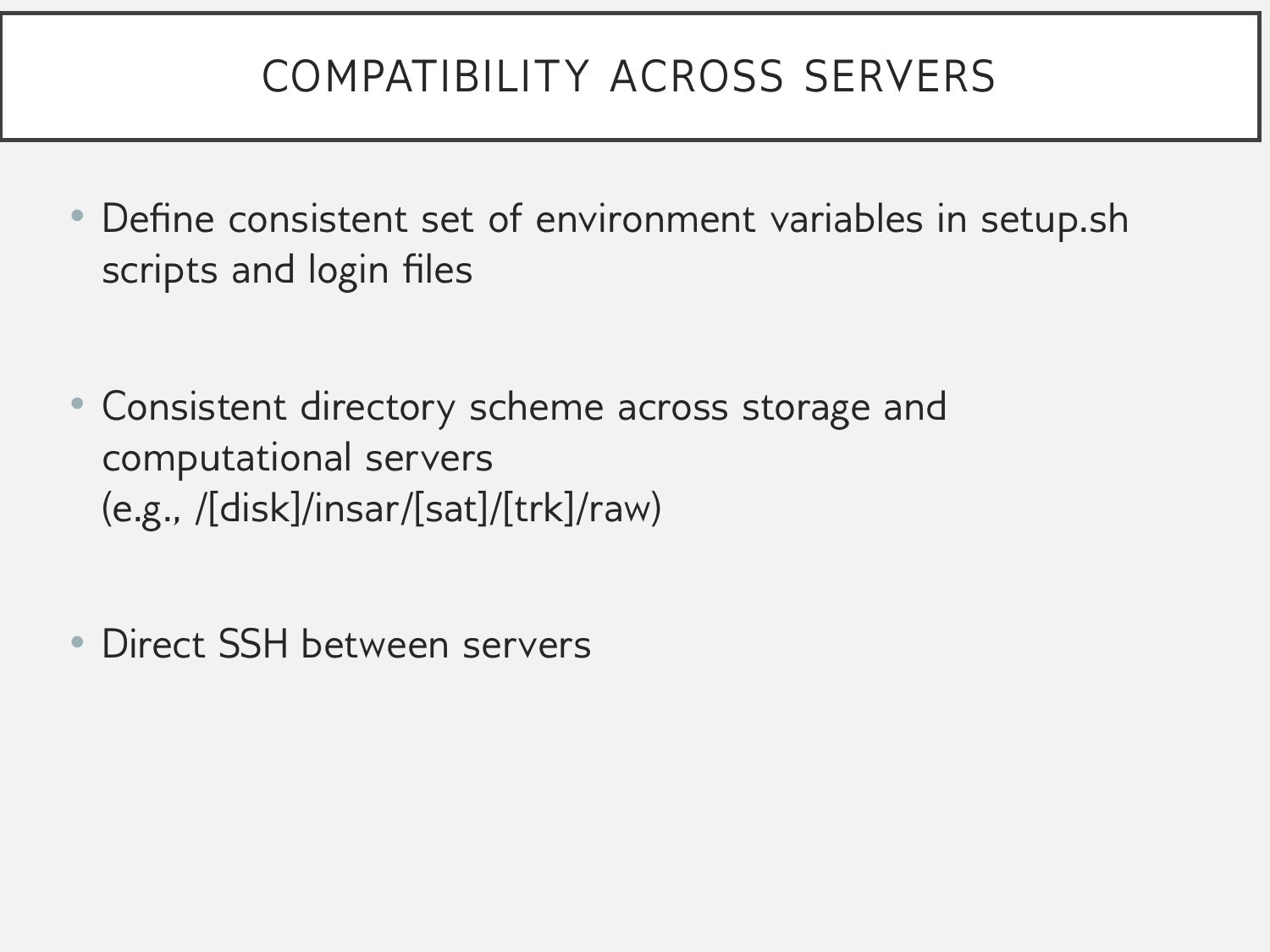

# Compatibility across servers
Define consistent set of environment variables in setup.sh scripts and login files

Consistent directory scheme across storage and computational servers
(e.g., /[disk]/insar/[sat]/[trk]/raw)

Direct SSH between servers